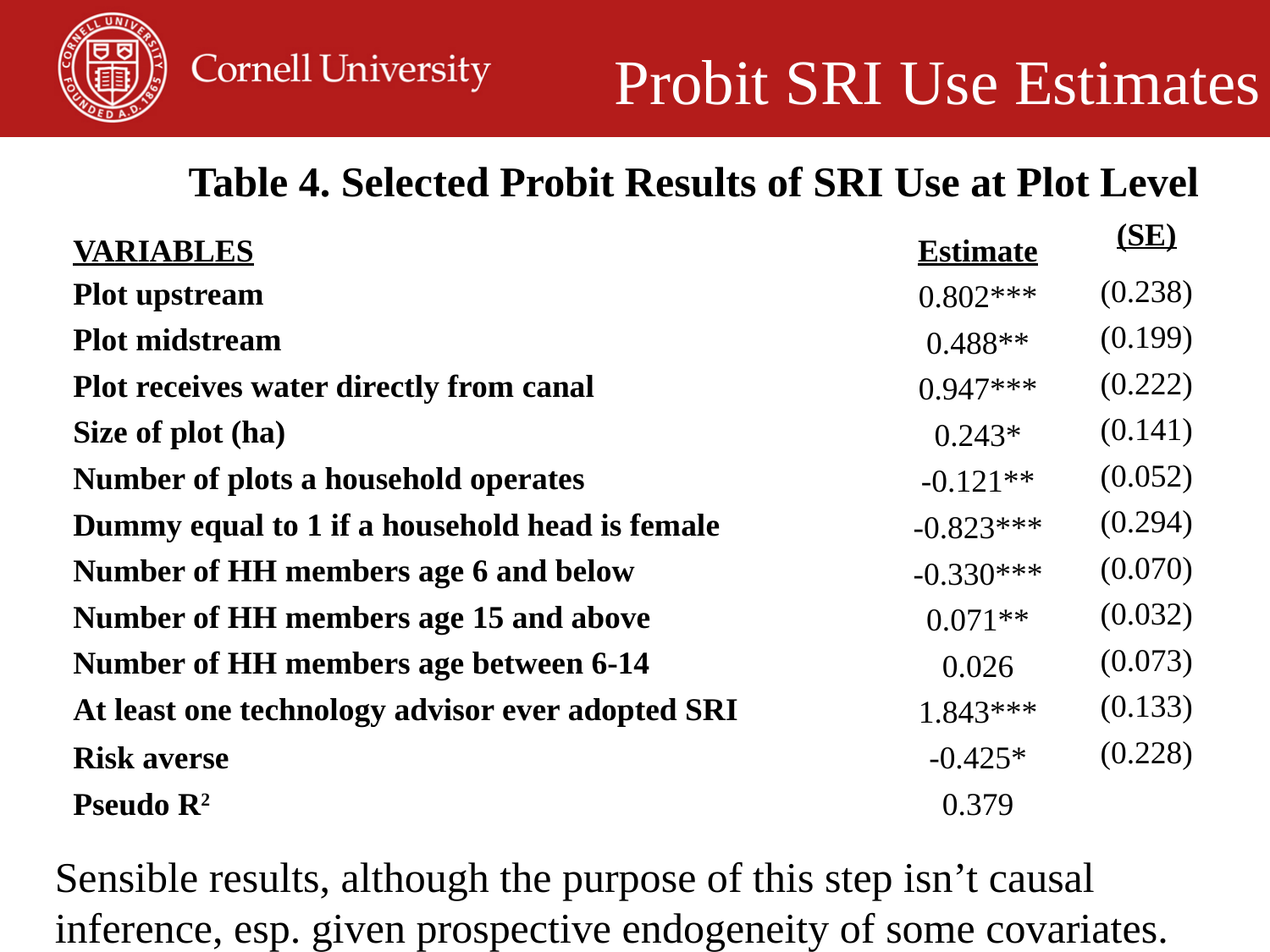

Probit SRI Use Estimates
Table 4. Selected Probit Results of SRI Use at Plot Level
| VARIABLES | Estimate | (SE) |
| --- | --- | --- |
| Plot upstream | 0.802\*\*\* | (0.238) |
| Plot midstream | 0.488\*\* | (0.199) |
| Plot receives water directly from canal | 0.947\*\*\* | (0.222) |
| Size of plot (ha) | 0.243\* | (0.141) |
| Number of plots a household operates | -0.121\*\* | (0.052) |
| Dummy equal to 1 if a household head is female | -0.823\*\*\* | (0.294) |
| Number of HH members age 6 and below | -0.330\*\*\* | (0.070) |
| Number of HH members age 15 and above | 0.071\*\* | (0.032) |
| Number of HH members age between 6-14 | 0.026 | (0.073) |
| At least one technology advisor ever adopted SRI | 1.843\*\*\* | (0.133) |
| Risk averse | -0.425\* | (0.228) |
| Pseudo R2 | 0.379 |  |
Sensible results, although the purpose of this step isn’t causal inference, esp. given prospective endogeneity of some covariates.